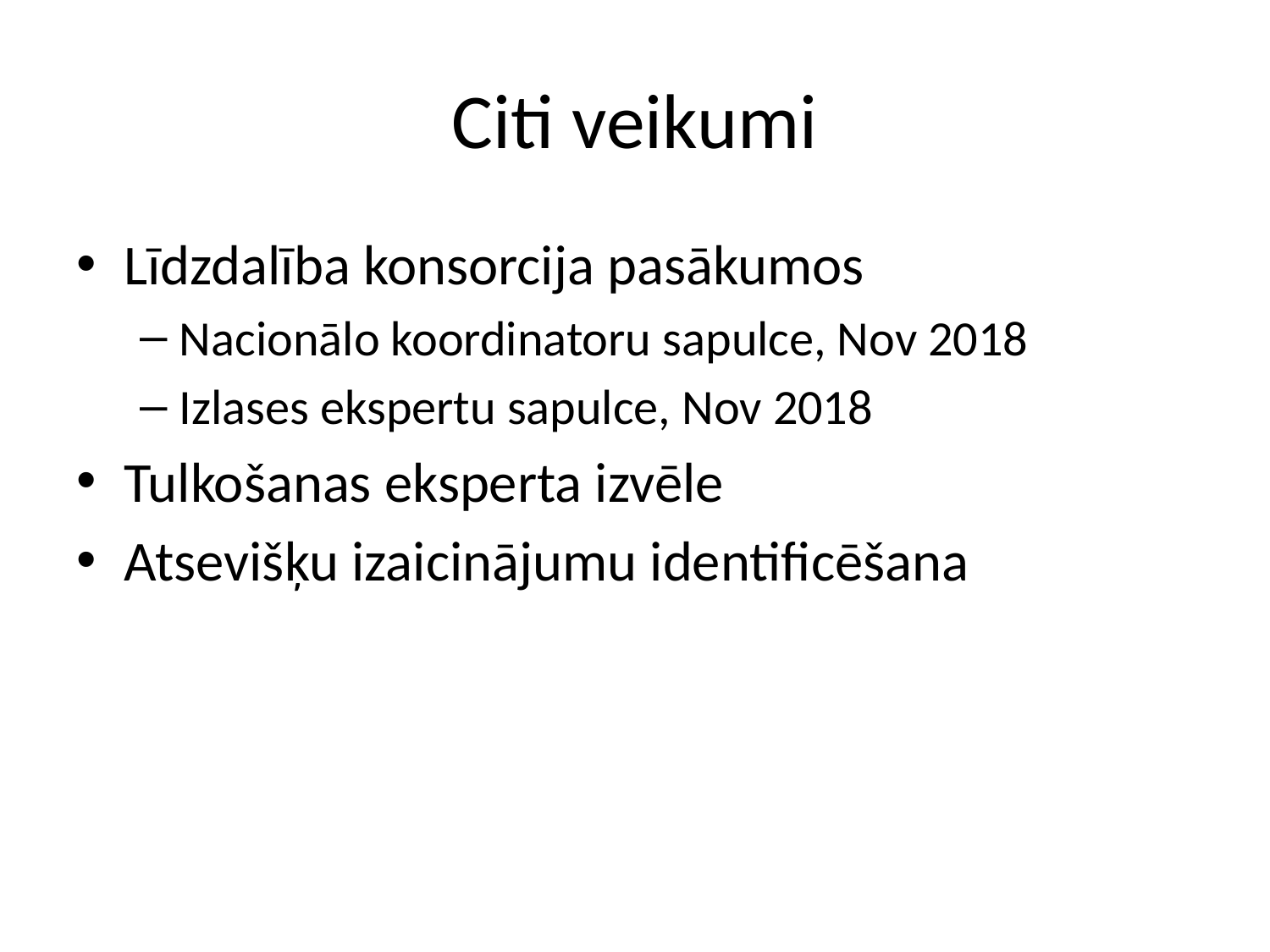

# Citi veikumi
Līdzdalība konsorcija pasākumos
Nacionālo koordinatoru sapulce, Nov 2018
Izlases ekspertu sapulce, Nov 2018
Tulkošanas eksperta izvēle
Atsevišķu izaicinājumu identificēšana